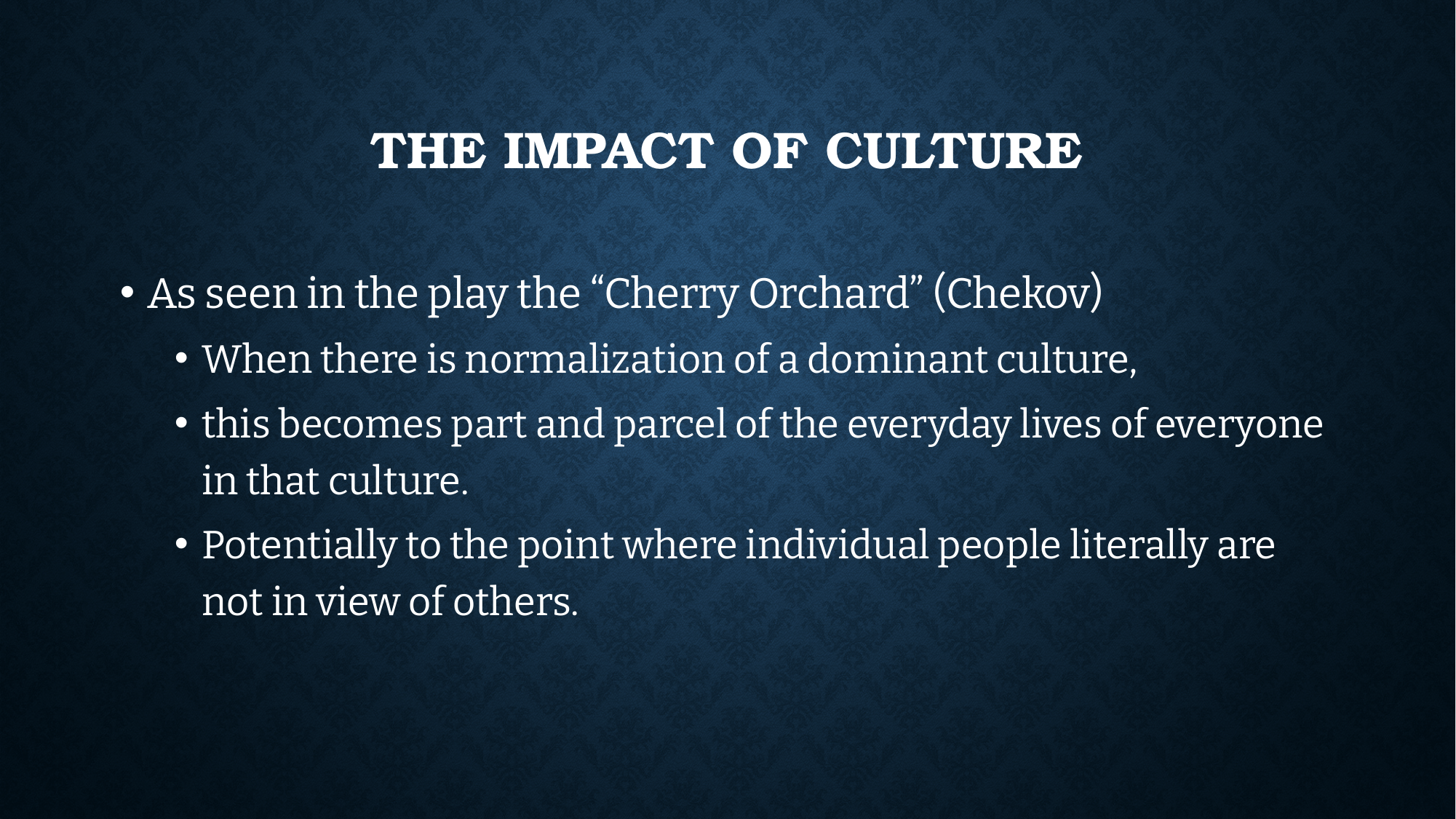

# The Impact of Culture
As seen in the play the “Cherry Orchard” (Chekov)
When there is normalization of a dominant culture,
this becomes part and parcel of the everyday lives of everyone in that culture.
Potentially to the point where individual people literally are not in view of others.